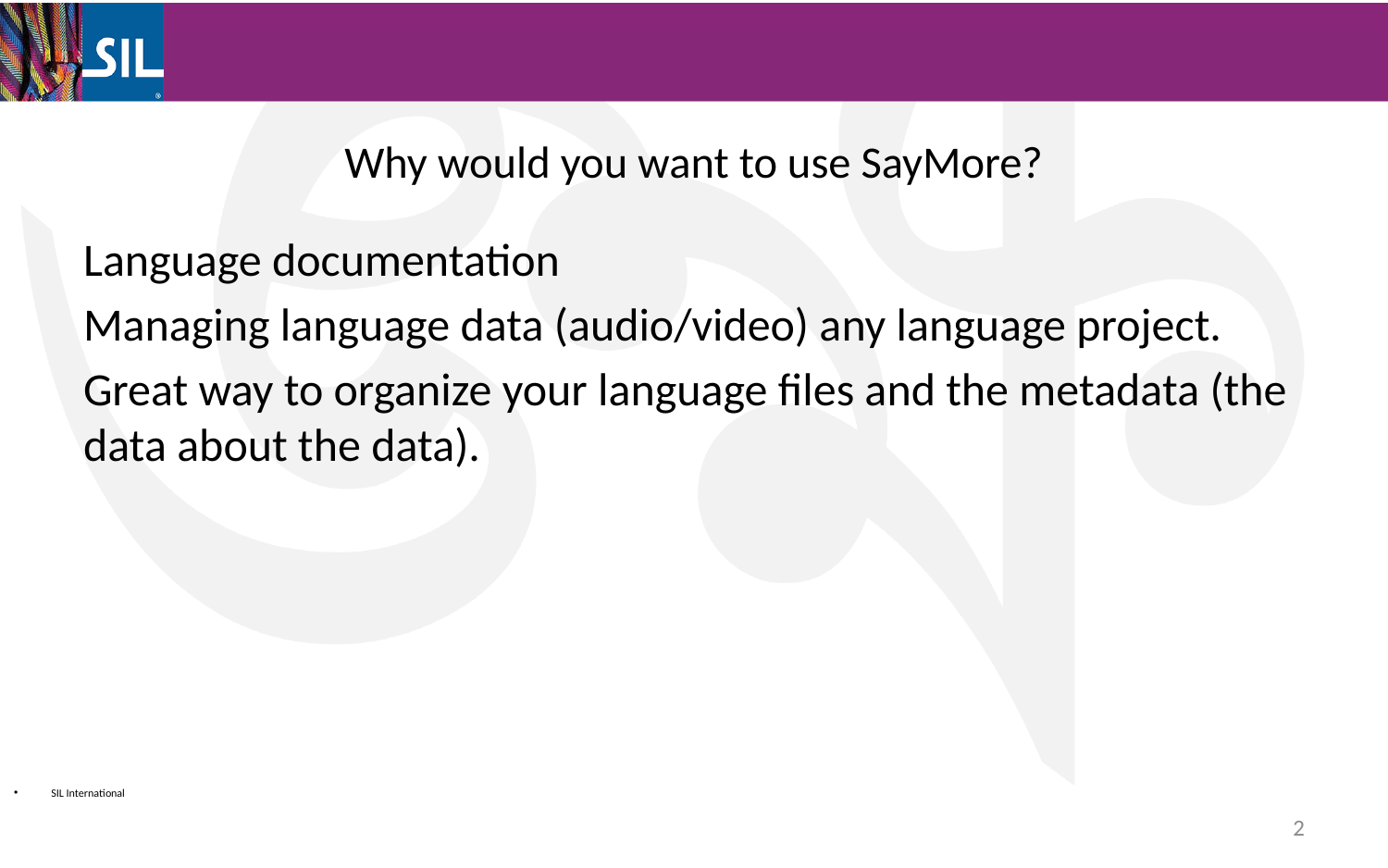

# Why would you want to use SayMore?
Language documentation
Managing language data (audio/video) any language project.
Great way to organize your language files and the metadata (the data about the data).

SIL International
2